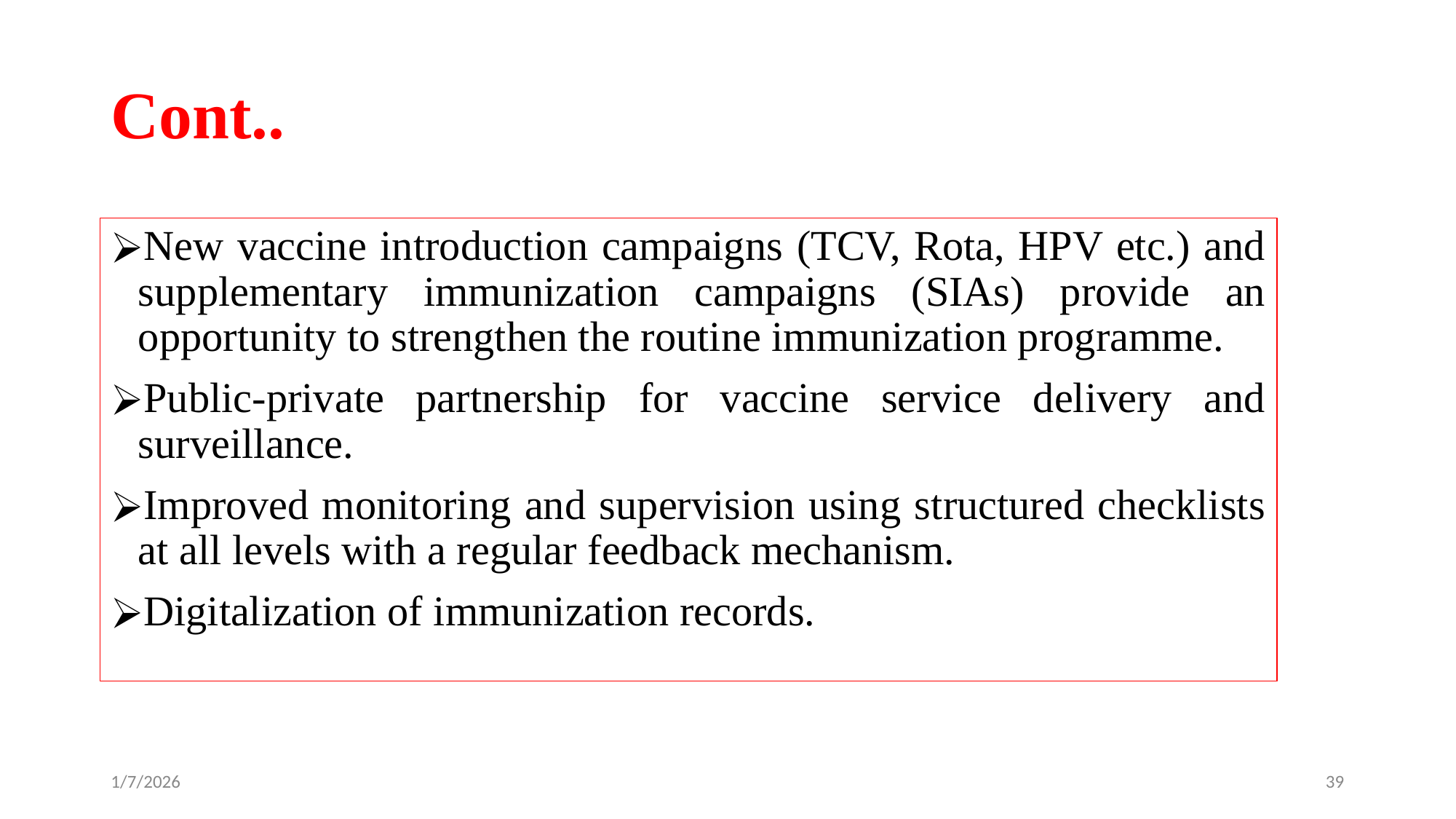

# Cont..
New vaccine introduction campaigns (TCV, Rota, HPV etc.) and supplementary immunization campaigns (SIAs) provide an opportunity to strengthen the routine immunization programme.
Public-private partnership for vaccine service delivery and surveillance.
Improved monitoring and supervision using structured checklists at all levels with a regular feedback mechanism.
Digitalization of immunization records.
1/7/2026
39